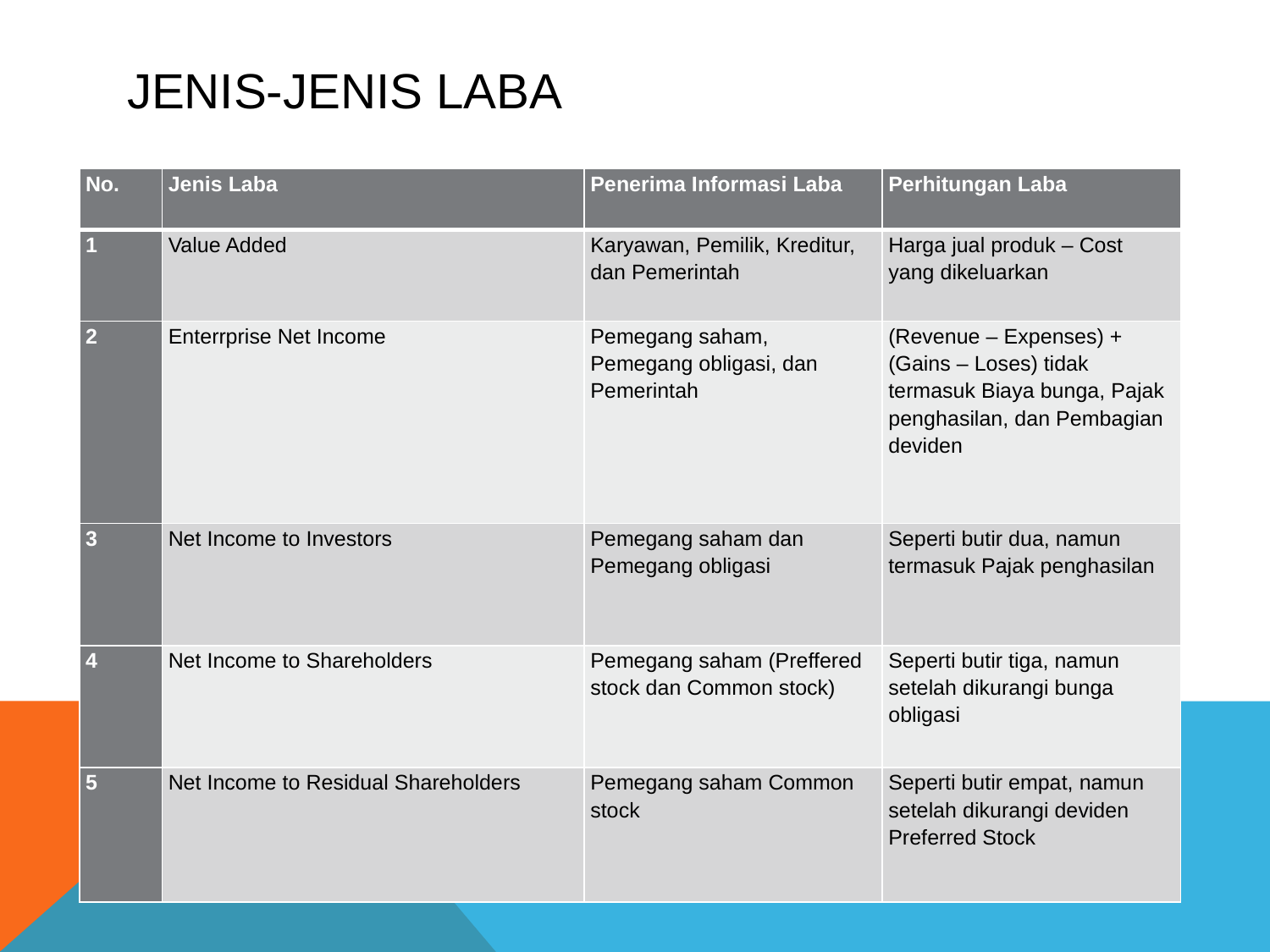

# Jenis-jenis Laba

| No. | Jenis Laba | Penerima Informasi Laba | Perhitungan Laba |
| --- | --- | --- | --- |
| 1 | Value Added | Karyawan, Pemilik, Kreditur, dan Pemerintah | Harga jual produk – Cost yang dikeluarkan |
| 2 | Enterrprise Net Income | Pemegang saham, Pemegang obligasi, dan Pemerintah | (Revenue – Expenses) + (Gains – Loses) tidak termasuk Biaya bunga, Pajak penghasilan, dan Pembagian deviden |
| 3 | Net Income to Investors | Pemegang saham dan Pemegang obligasi | Seperti butir dua, namun termasuk Pajak penghasilan |
| 4 | Net Income to Shareholders | Pemegang saham (Preffered stock dan Common stock) | Seperti butir tiga, namun setelah dikurangi bunga obligasi |
| 5 | Net Income to Residual Shareholders | Pemegang saham Common stock | Seperti butir empat, namun setelah dikurangi deviden Preferred Stock |